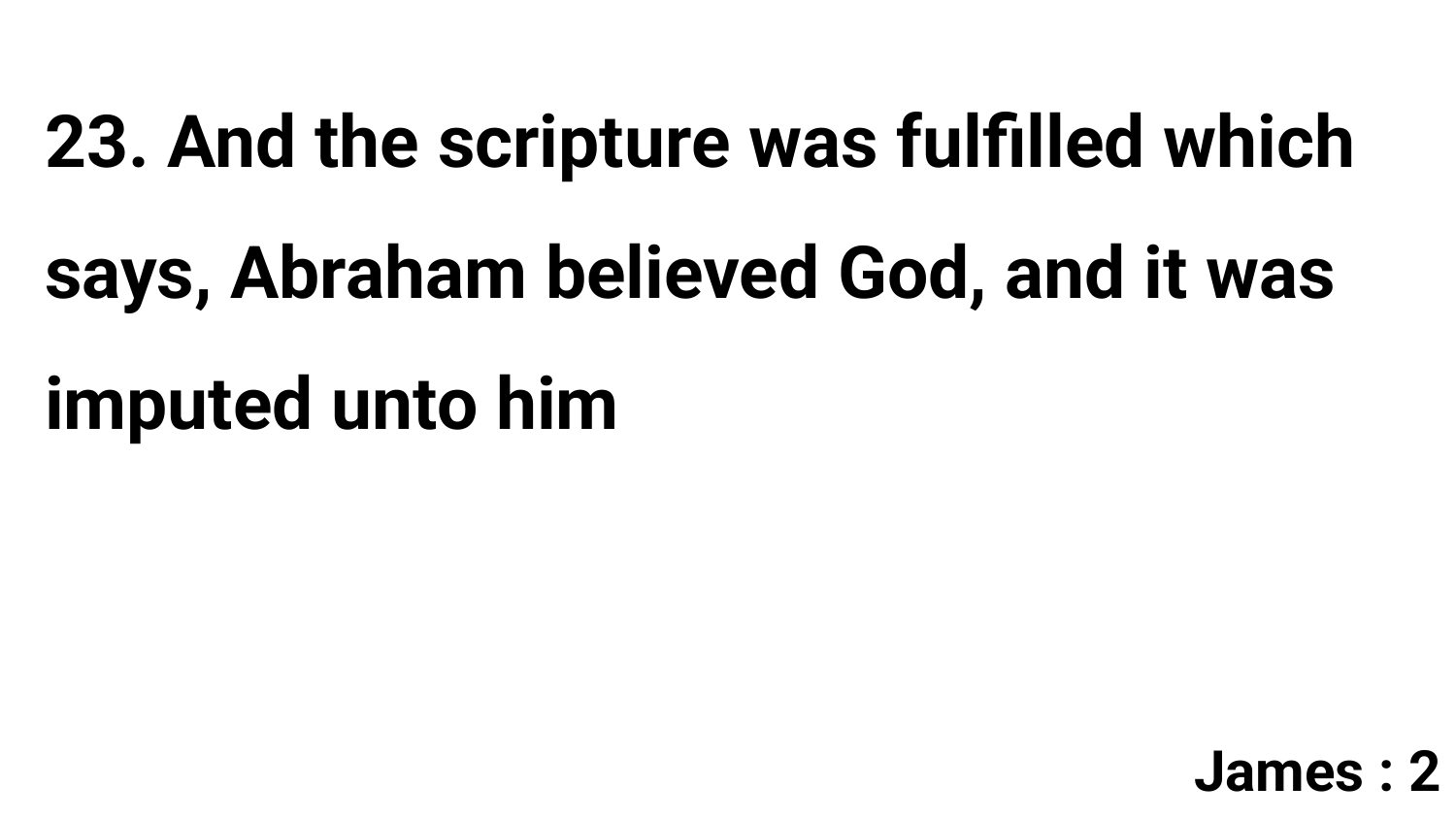

23. And the scripture was fulfilled which says, Abraham believed God, and it was imputed unto him
James : 2